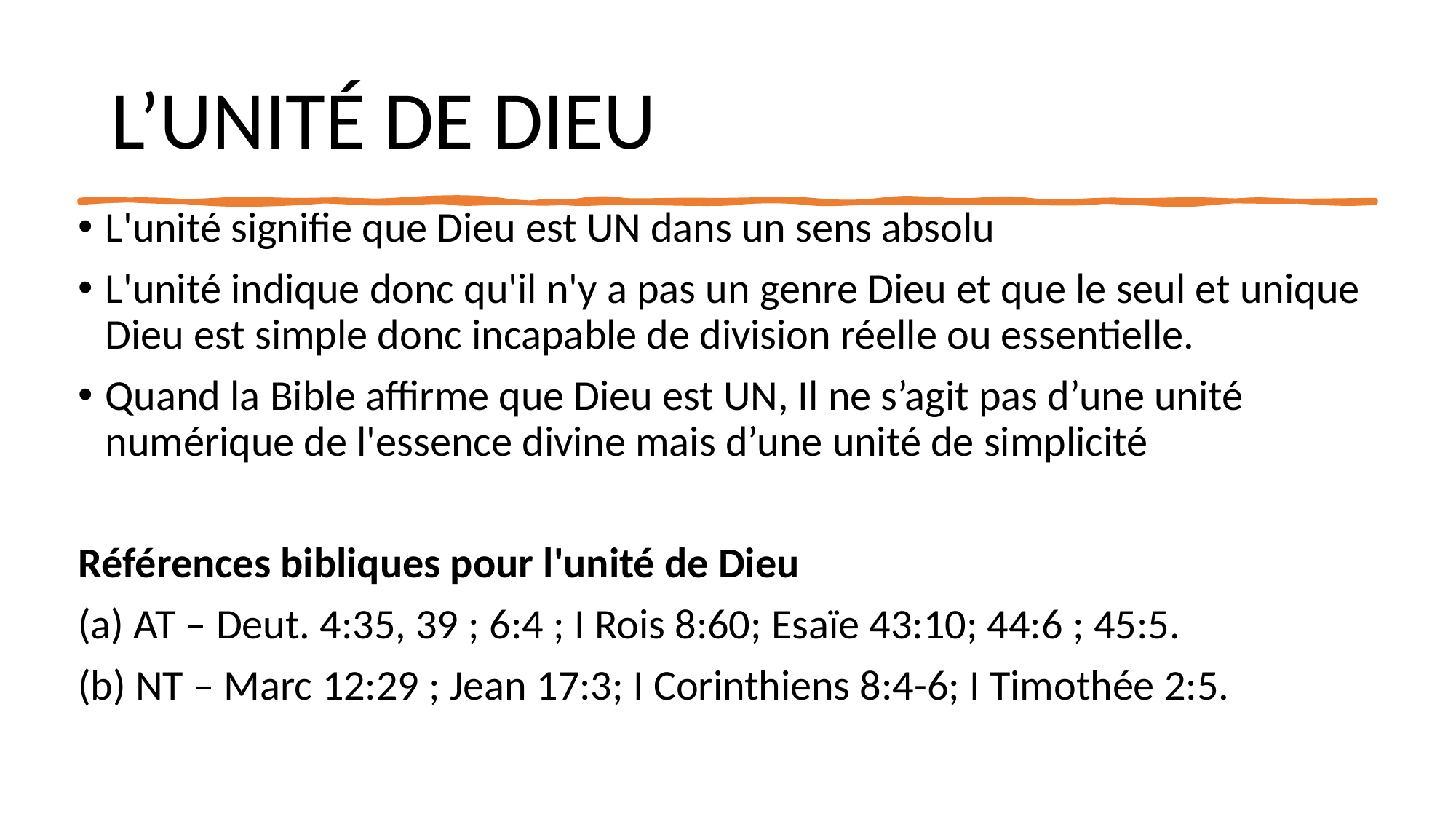

# L’UNITÉ DE DIEU
L'unité signifie que Dieu est UN dans un sens absolu
L'unité indique donc qu'il n'y a pas un genre Dieu et que le seul et unique Dieu est simple donc incapable de division réelle ou essentielle.
Quand la Bible affirme que Dieu est UN, Il ne s’agit pas d’une unité numérique de l'essence divine mais d’une unité de simplicité

Références bibliques pour l'unité de Dieu
(a) AT – Deut. 4:35, 39 ; 6:4 ; I Rois 8:60; Esaïe 43:10; 44:6 ; 45:5.
(b) NT – Marc 12:29 ; Jean 17:3; I Corinthiens 8:4-6; I Timothée 2:5.